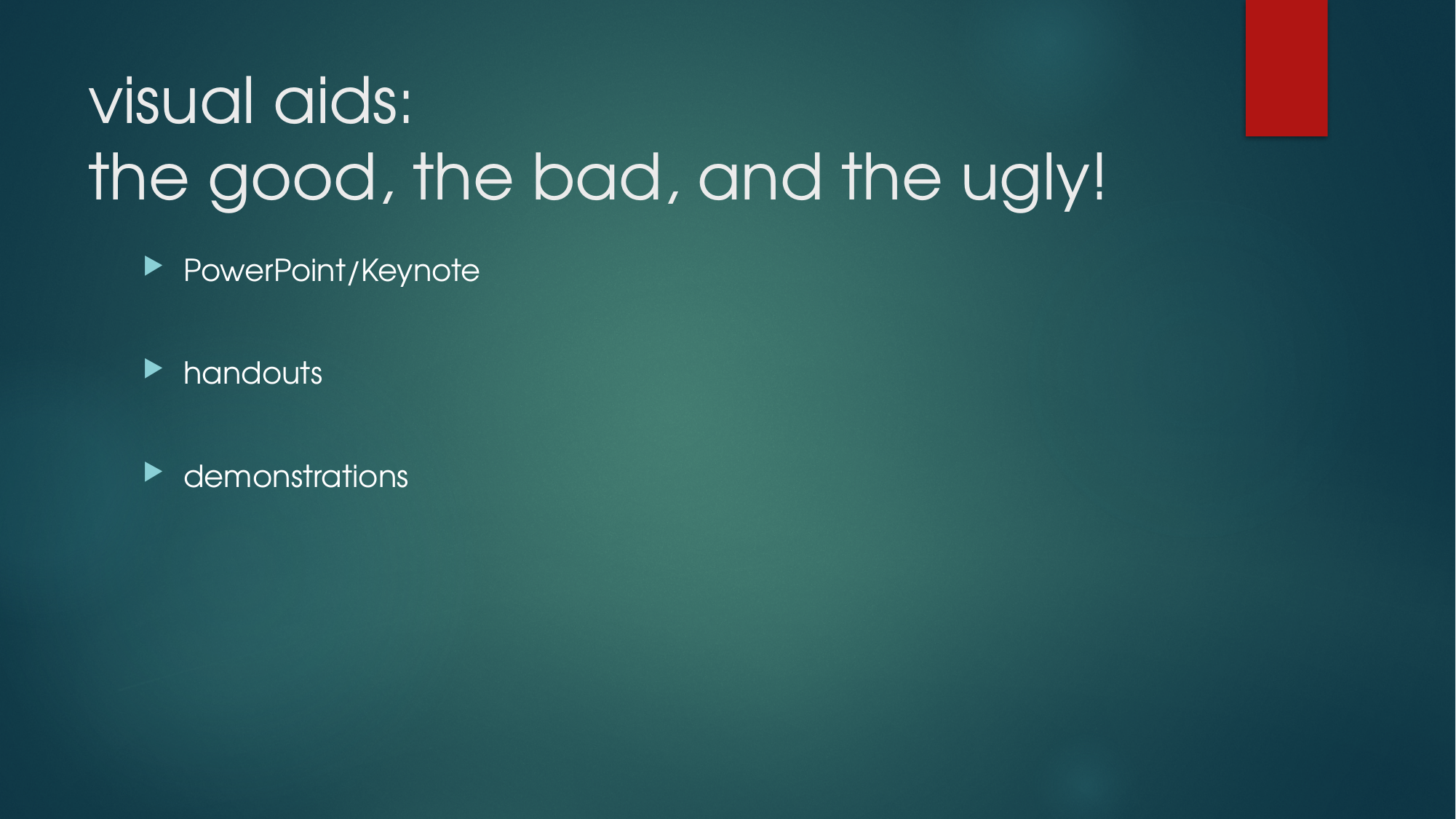

# visual aids: the good, the bad, and the ugly!
PowerPoint/Keynote

handouts

demonstrations